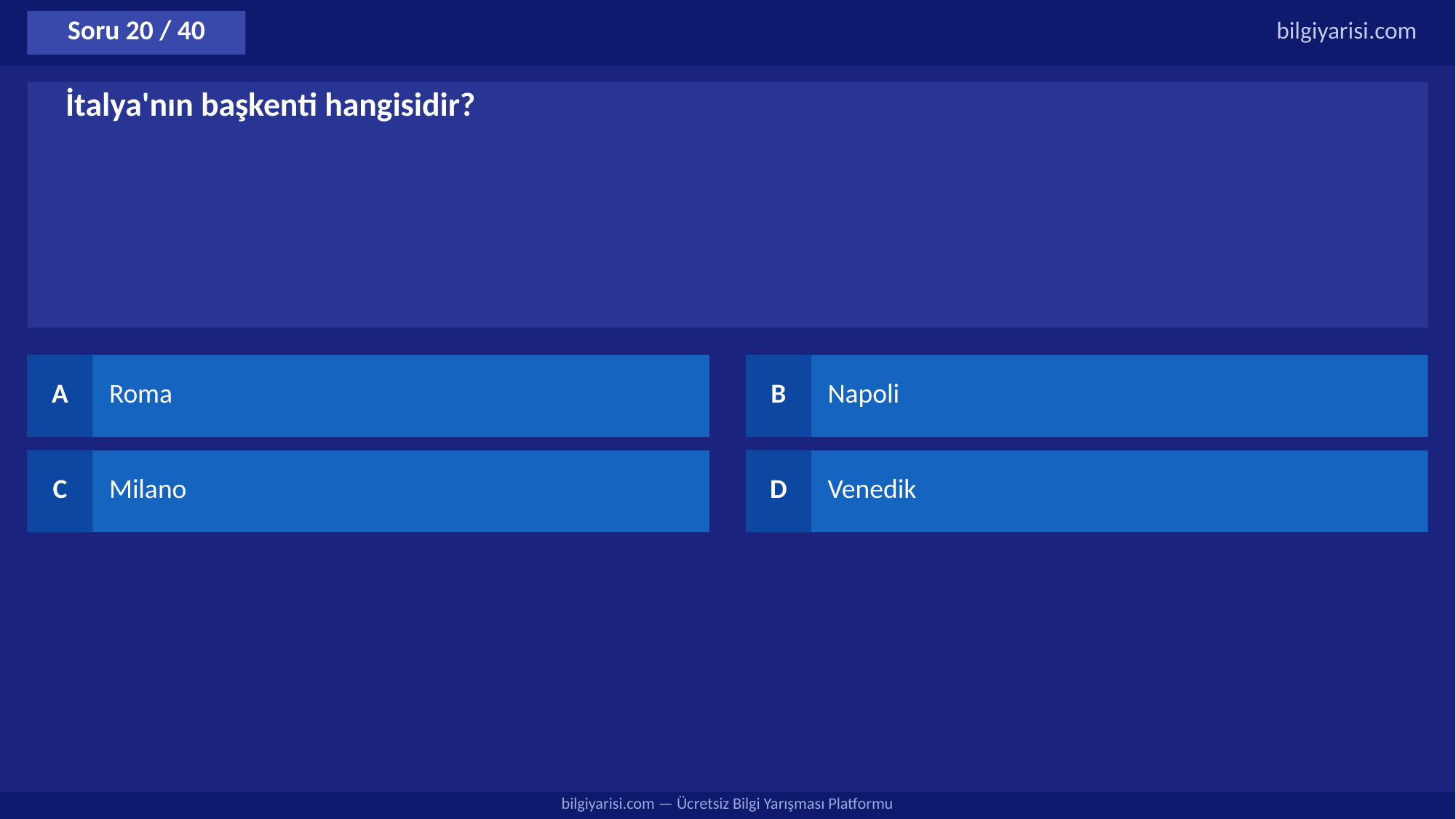

Soru 20 / 40
bilgiyarisi.com

İtalya'nın başkenti hangisidir?

A
Roma

B
Napoli

C
Milano

D
Venedik
bilgiyarisi.com — Ücretsiz Bilgi Yarışması Platformu